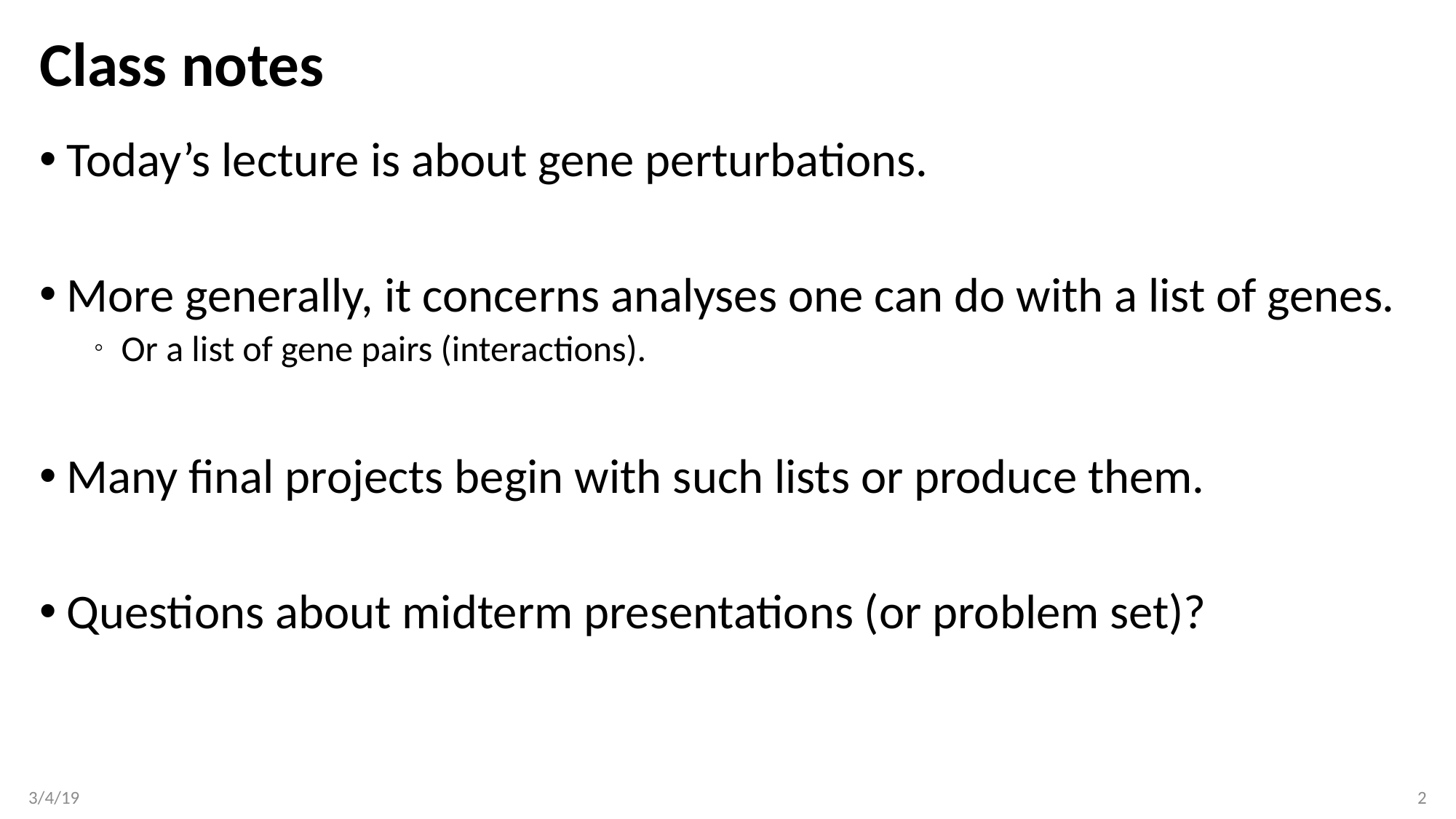

# Class notes
Today’s lecture is about gene perturbations.

More generally, it concerns analyses one can do with a list of genes.
Or a list of gene pairs (interactions).

Many final projects begin with such lists or produce them.

Questions about midterm presentations (or problem set)?
3/4/19
2